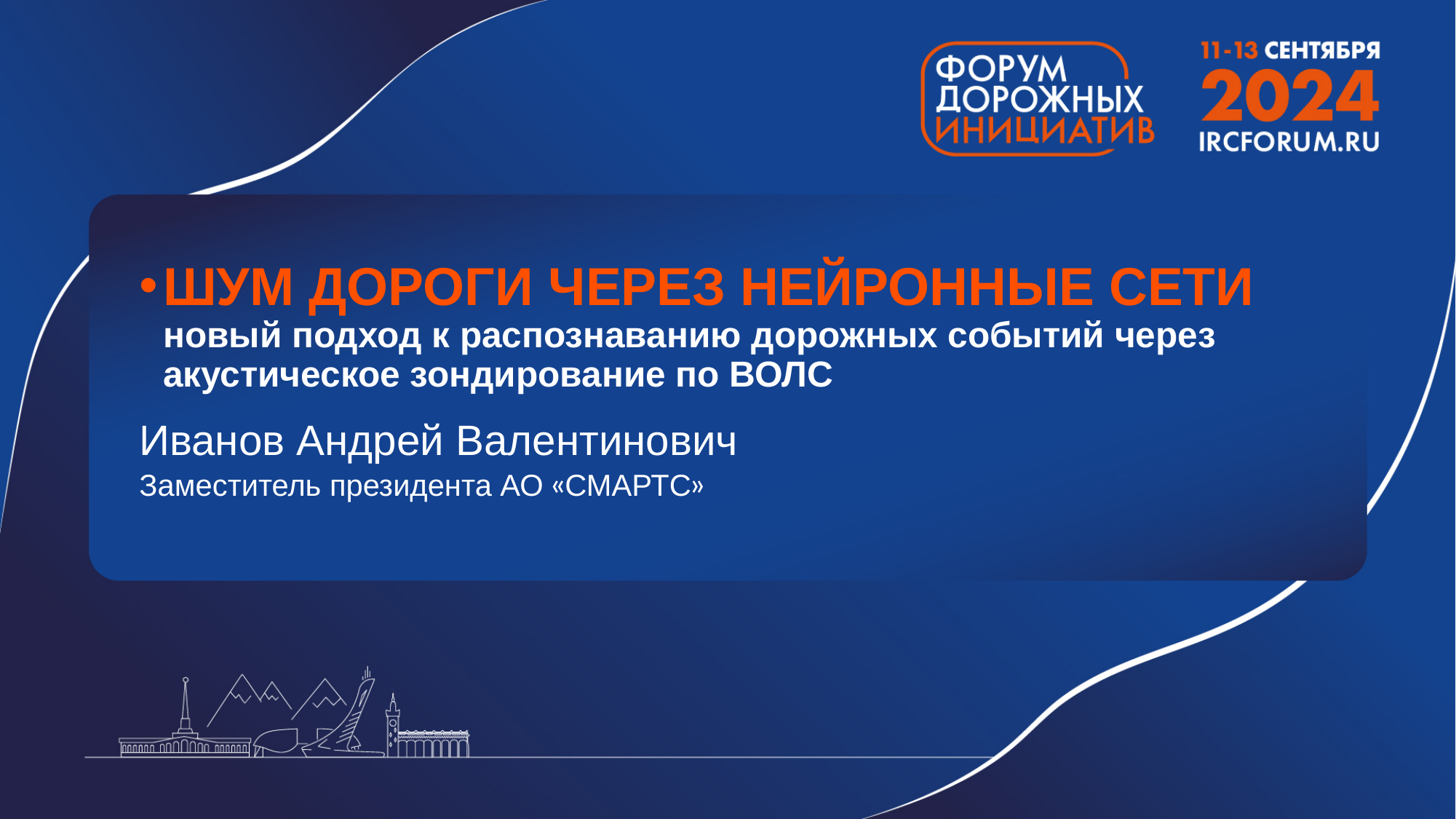

ШУМ ДОРОГИ ЧЕРЕЗ НЕЙРОННЫЕ СЕТИ
новый подход к распознаванию дорожных событий через акустическое зондирование по ВОЛС
Иванов Андрей Валентинович
Заместитель президента АО «СМАРТС»